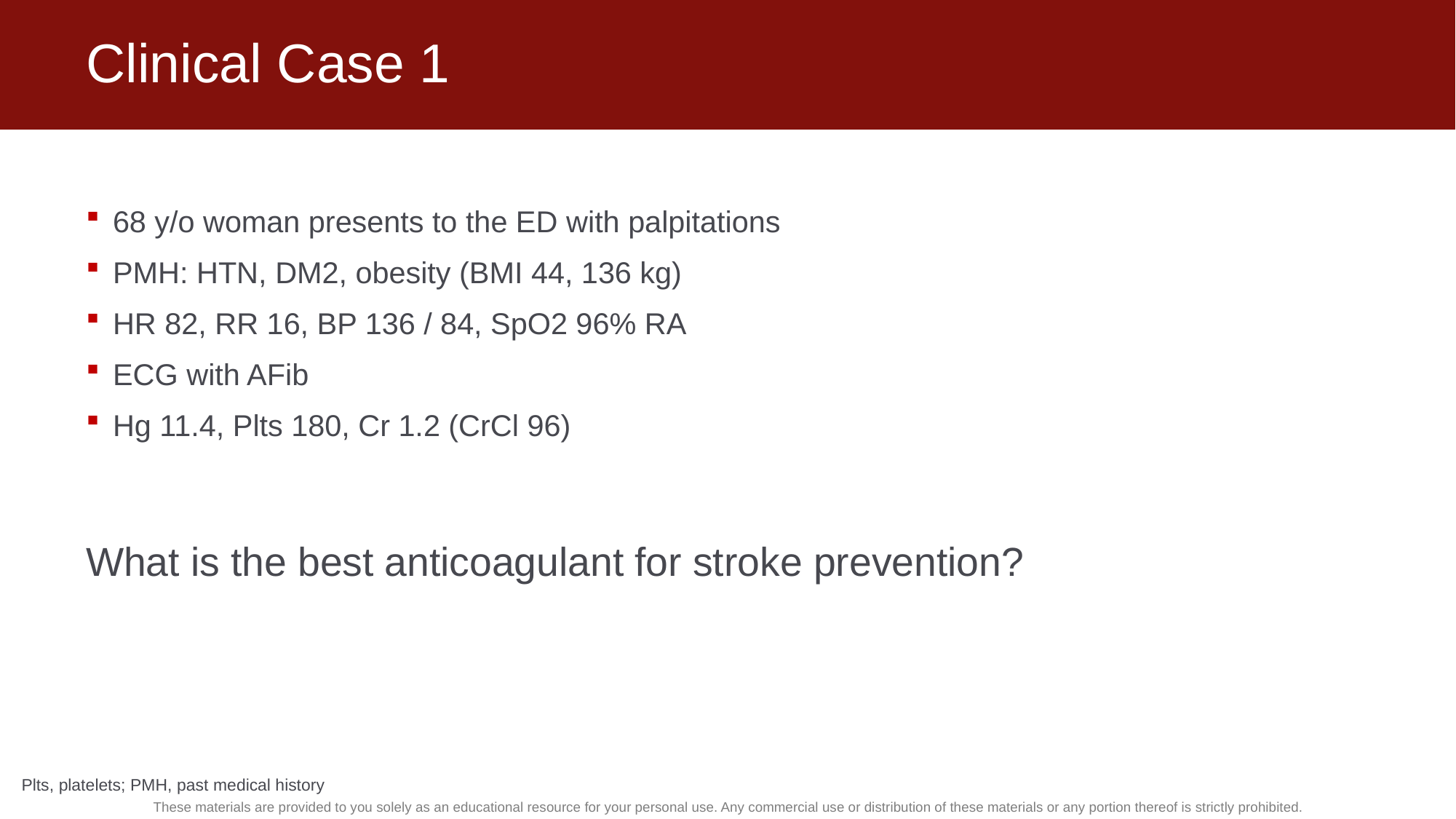

# Clinical Case 1
68 y/o woman presents to the ED with palpitations
PMH: HTN, DM2, obesity (BMI 44, 136 kg)
HR 82, RR 16, BP 136 / 84, SpO2 96% RA
ECG with AFib
Hg 11.4, Plts 180, Cr 1.2 (CrCl 96)

What is the best anticoagulant for stroke prevention?
Plts, platelets; PMH, past medical history